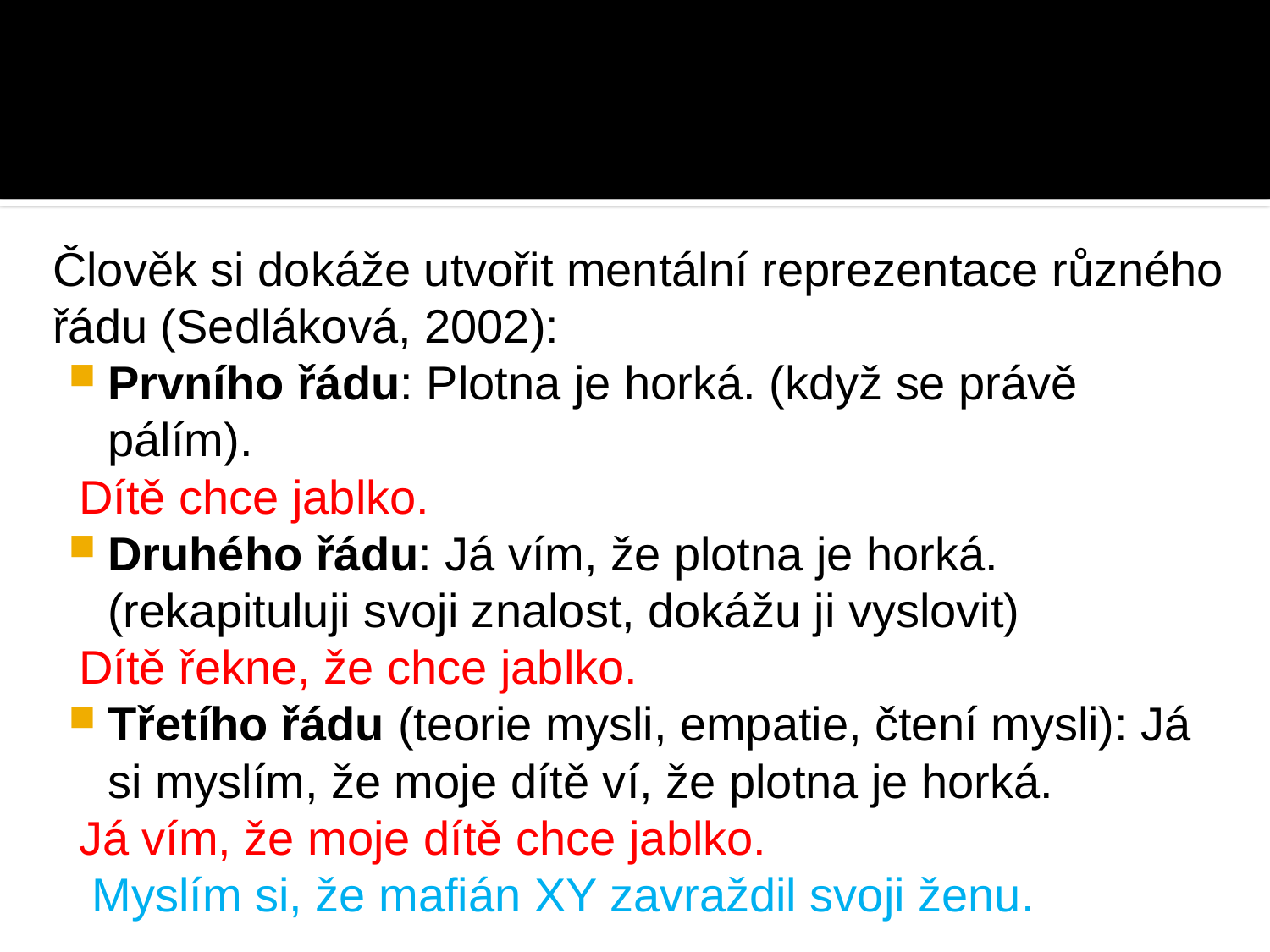

#
Člověk si dokáže utvořit mentální reprezentace různého řádu (Sedláková, 2002):
Prvního řádu: Plotna je horká. (když se právě pálím).
  Dítě chce jablko.
Druhého řádu: Já vím, že plotna je horká. (rekapituluji svoji znalost, dokážu ji vyslovit)
  Dítě řekne, že chce jablko.
Třetího řádu (teorie mysli, empatie, čtení mysli): Já si myslím, že moje dítě ví, že plotna je horká.
  Já vím, že moje dítě chce jablko.
   Myslím si, že mafián XY zavraždil svoji ženu.